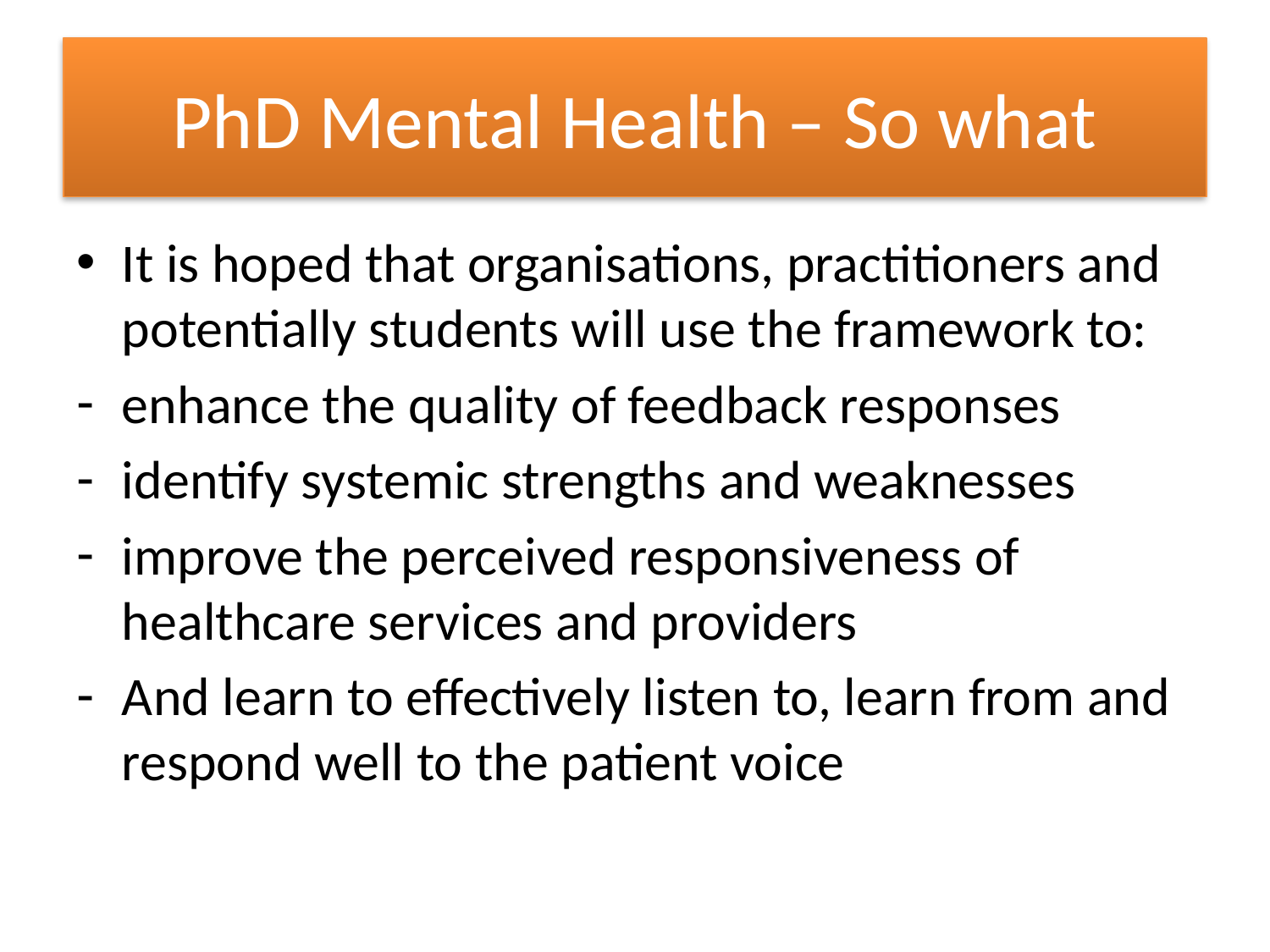

# PhD Mental Health – So what
It is hoped that organisations, practitioners and potentially students will use the framework to:
enhance the quality of feedback responses
identify systemic strengths and weaknesses
improve the perceived responsiveness of healthcare services and providers
And learn to effectively listen to, learn from and respond well to the patient voice